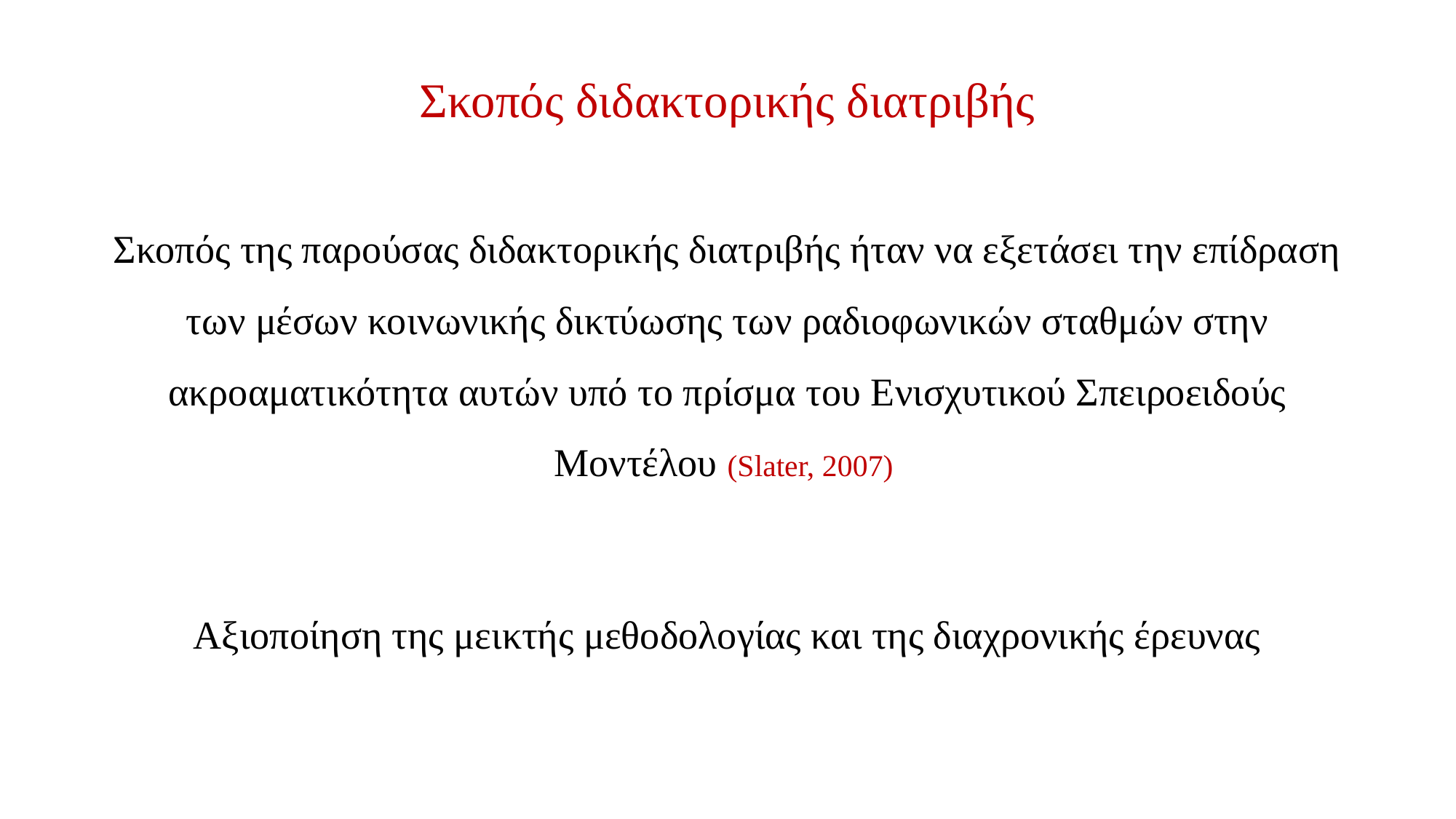

# Σκοπός διδακτορικής διατριβής
Σκοπός της παρούσας διδακτορικής διατριβής ήταν να εξετάσει την επίδραση των μέσων κοινωνικής δικτύωσης των ραδιοφωνικών σταθμών στην ακροαματικότητα αυτών υπό το πρίσμα του Ενισχυτικού Σπειροειδούς Μοντέλου (Slater, 2007)

Αξιοποίηση της μεικτής μεθοδολογίας και της διαχρονικής έρευνας